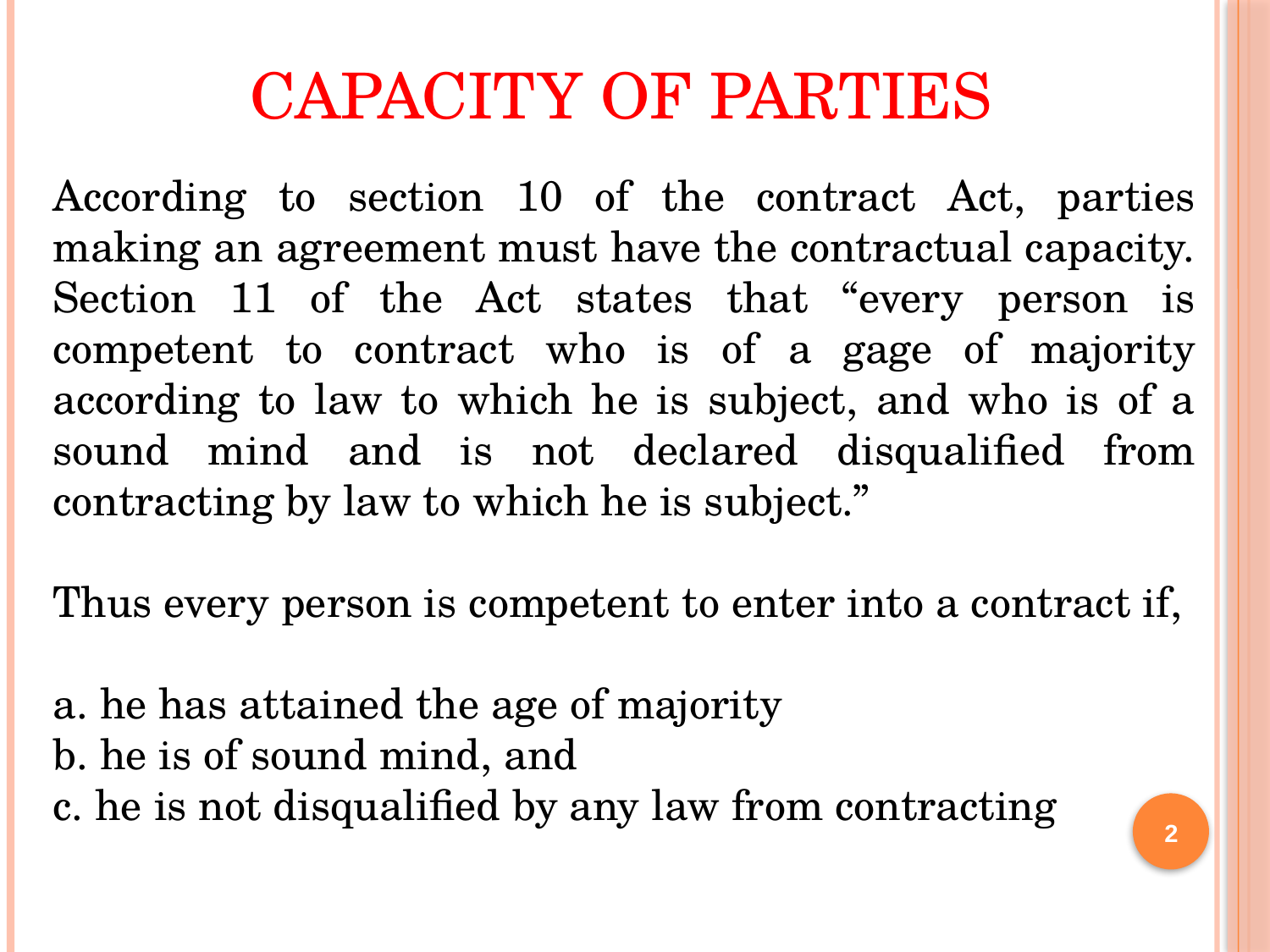

# CAPACITY OF PARTIES

According to section 10 of the contract Act, parties making an agreement must have the contractual capacity. Section 11 of the Act states that “every person is competent to contract who is of a gage of majority according to law to which he is subject, and who is of a sound mind and is not declared disqualified from contracting by law to which he is subject.”

Thus every person is competent to enter into a contract if,

a. he has attained the age of majority
b. he is of sound mind, and
c. he is not disqualified by any law from contracting
2